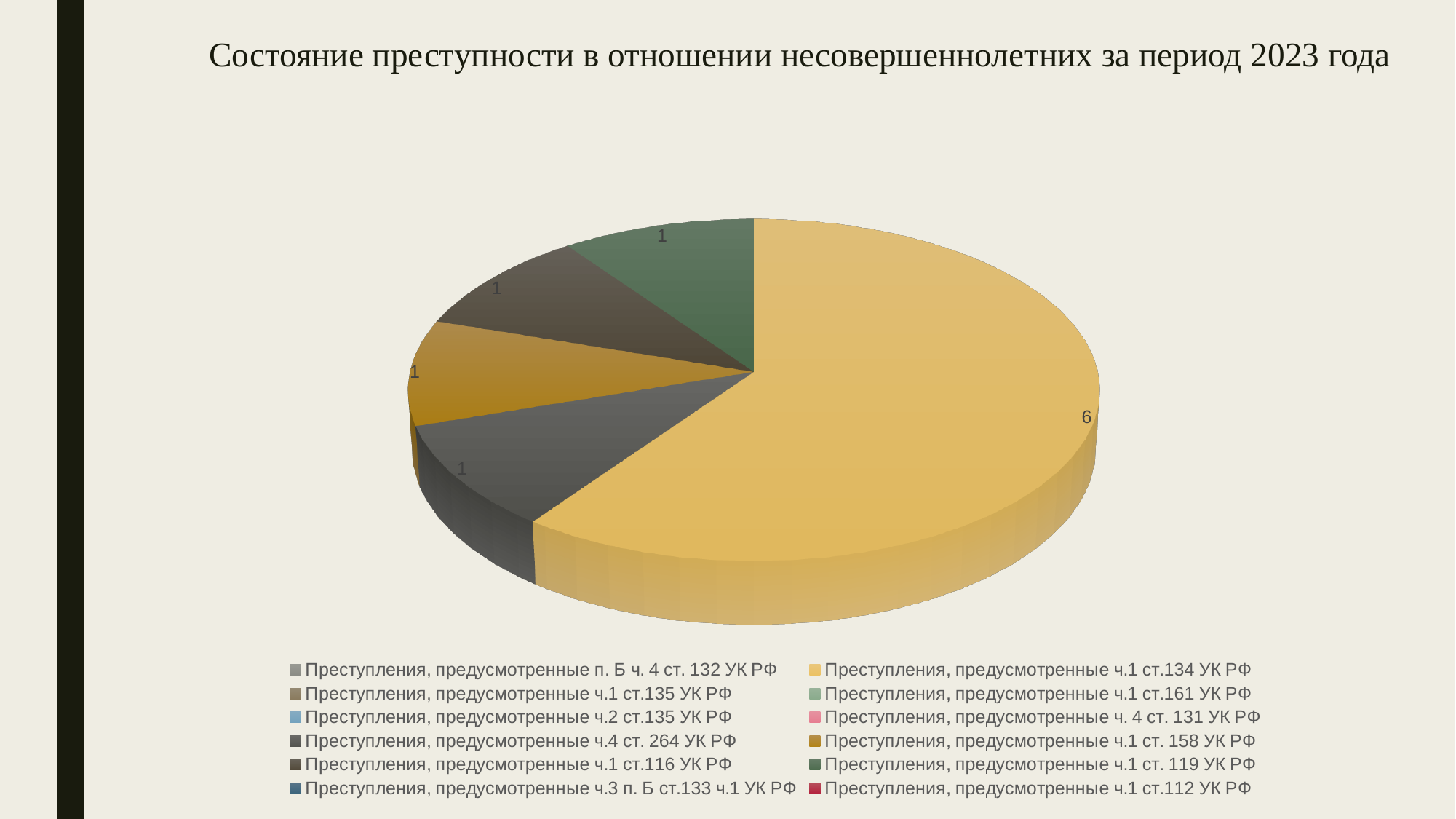

# Состояние преступности в отношении несовершеннолетних за период 2023 года

[unsupported chart]